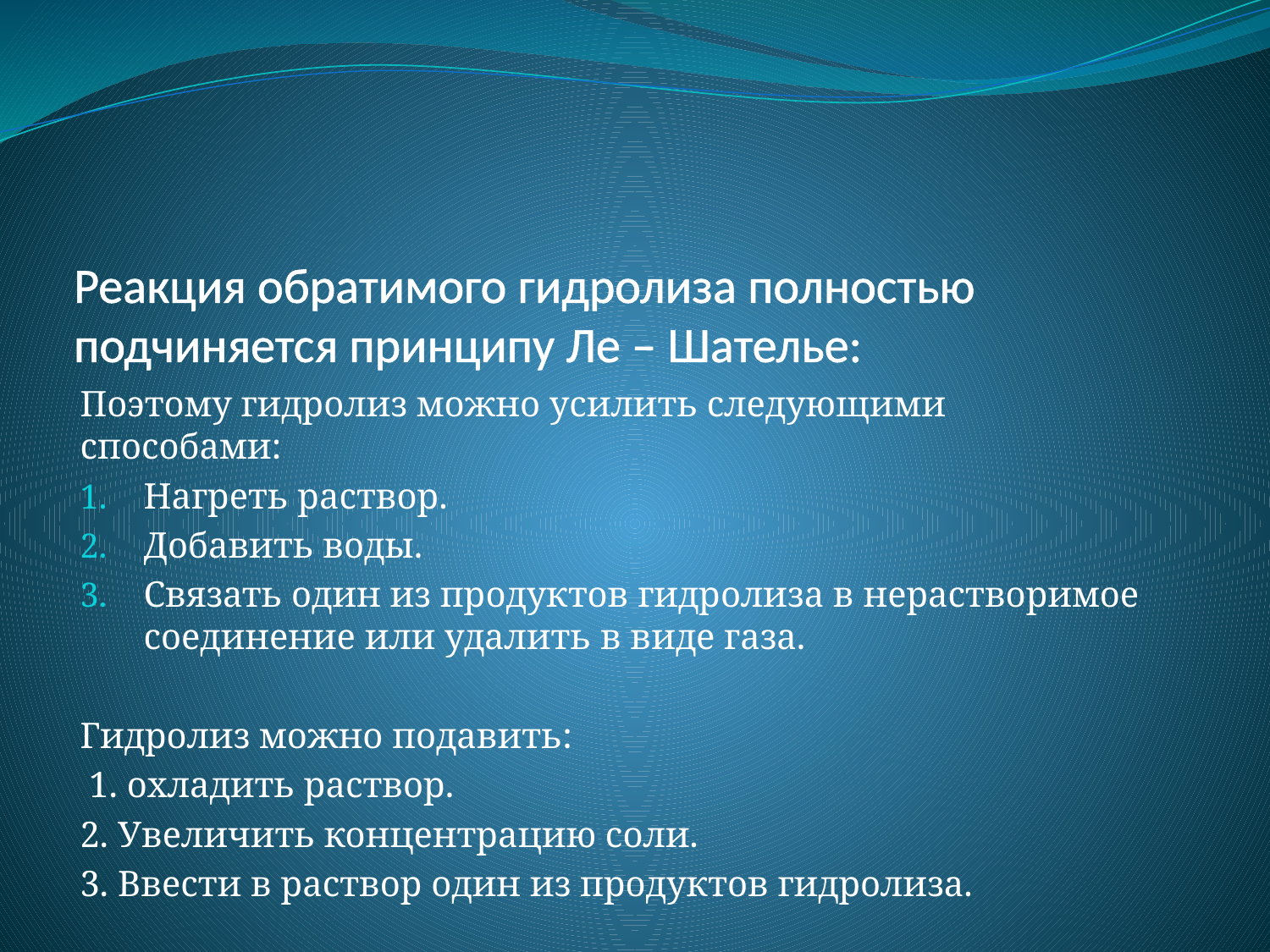

# Реакция обратимого гидролиза полностью подчиняется принципу Ле – Шателье:
Поэтому гидролиз можно усилить следующими способами:
Нагреть раствор.
Добавить воды.
Связать один из продуктов гидролиза в нерастворимое соединение или удалить в виде газа.

Гидролиз можно подавить:
 1. охладить раствор.
2. Увеличить концентрацию соли.
3. Ввести в раствор один из продуктов гидролиза.